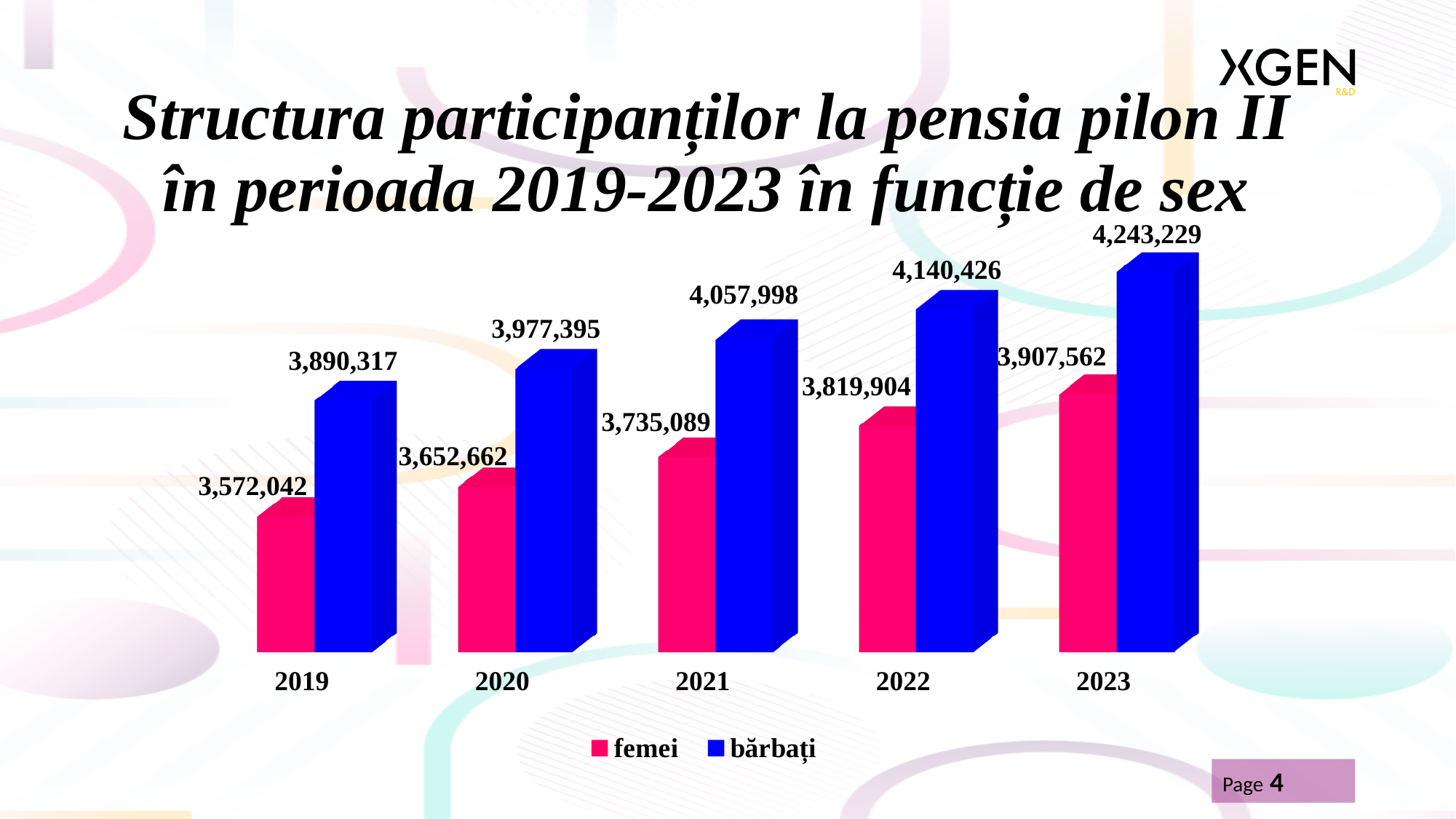

# Structura participanților la pensia pilon II în perioada 2019-2023 în funcție de sex

[unsupported chart]

Page 4